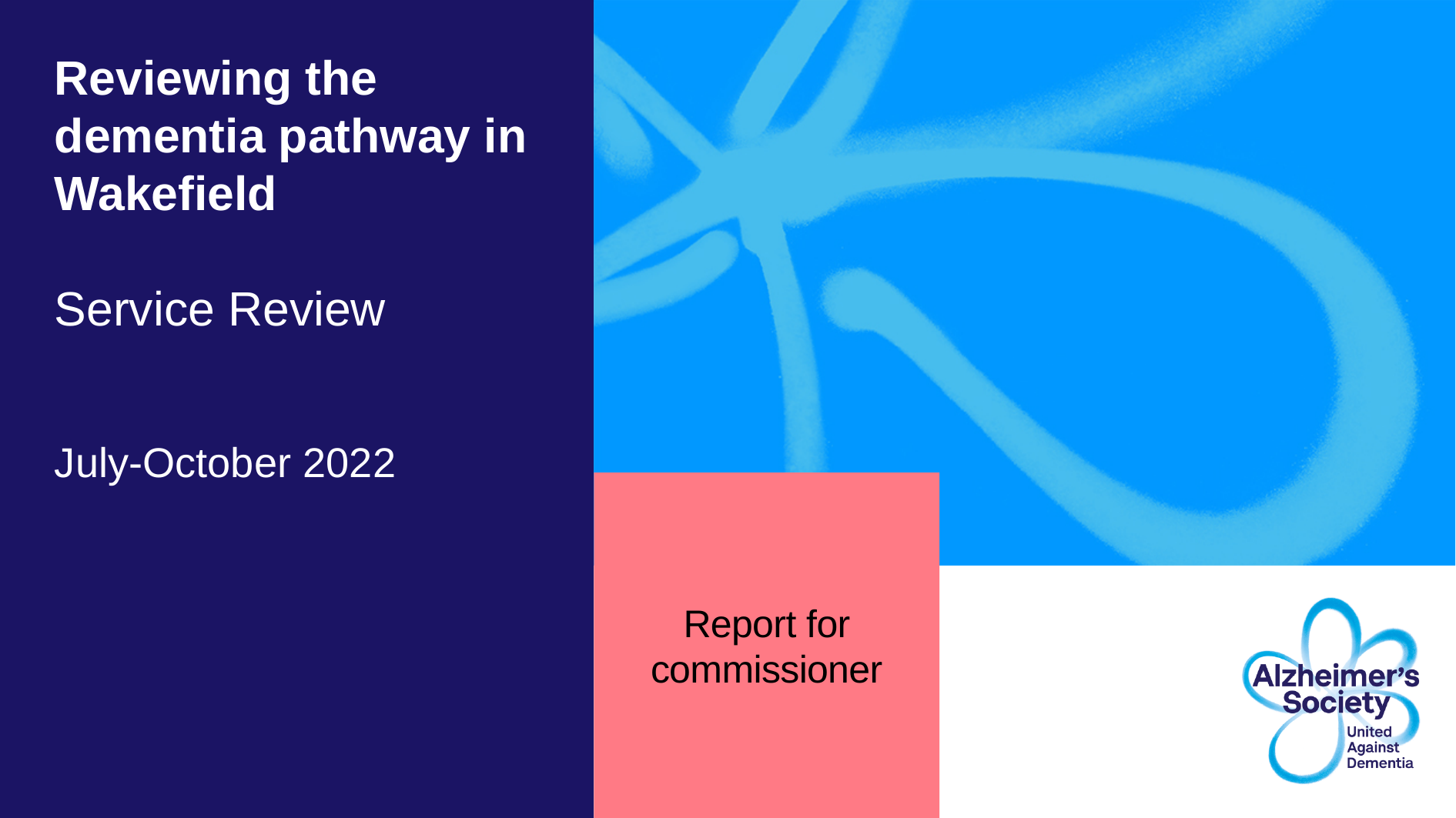

# Reviewing the dementia pathway in Wakefield Service Review July-October 2022
Report for commissioner